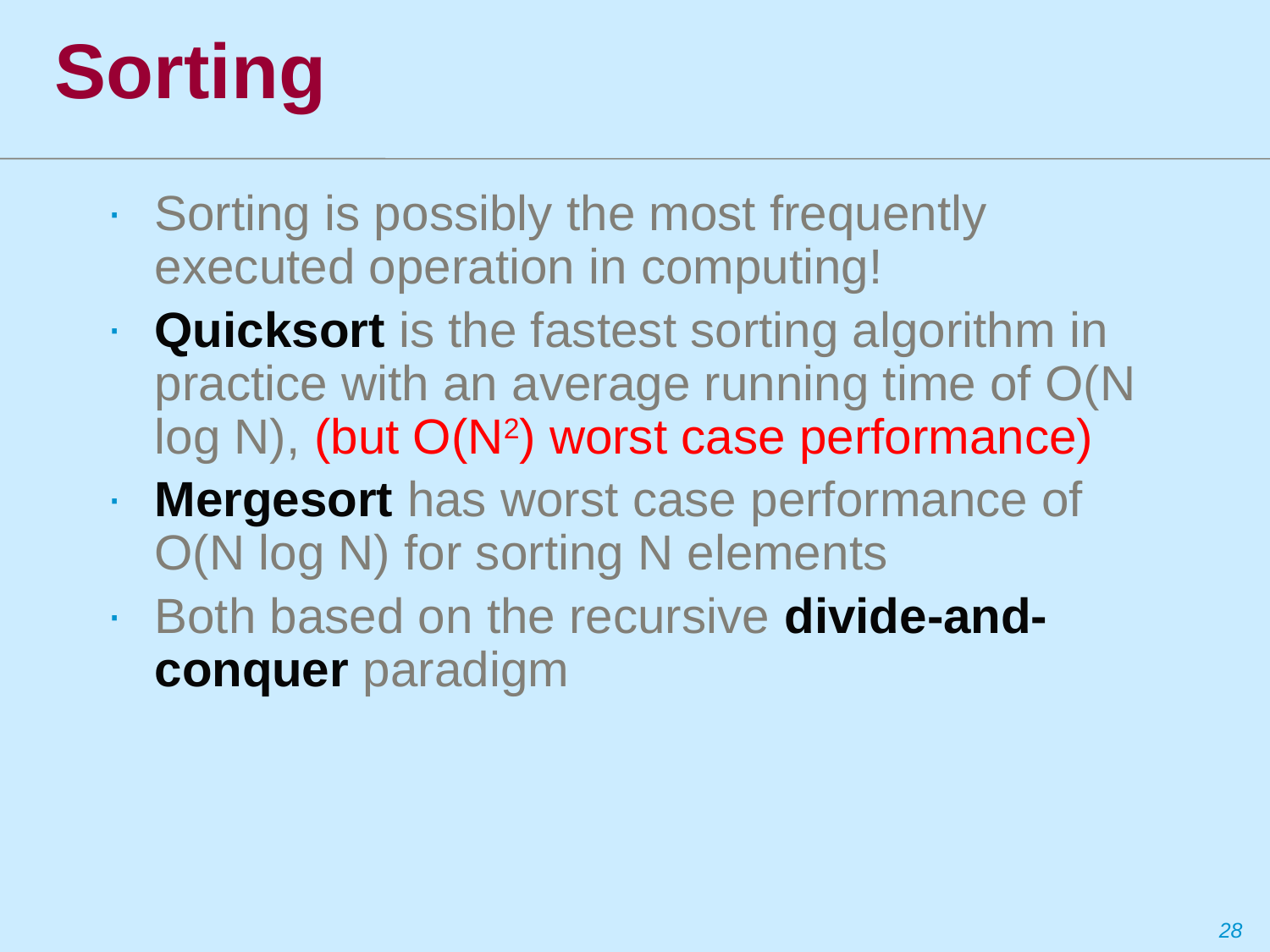

# Sorting
Sorting is possibly the most frequently executed operation in computing!
Quicksort is the fastest sorting algorithm in practice with an average running time of O(N log N), (but O(N2) worst case performance)
Mergesort has worst case performance of O(N log N) for sorting N elements
Both based on the recursive divide-and-conquer paradigm